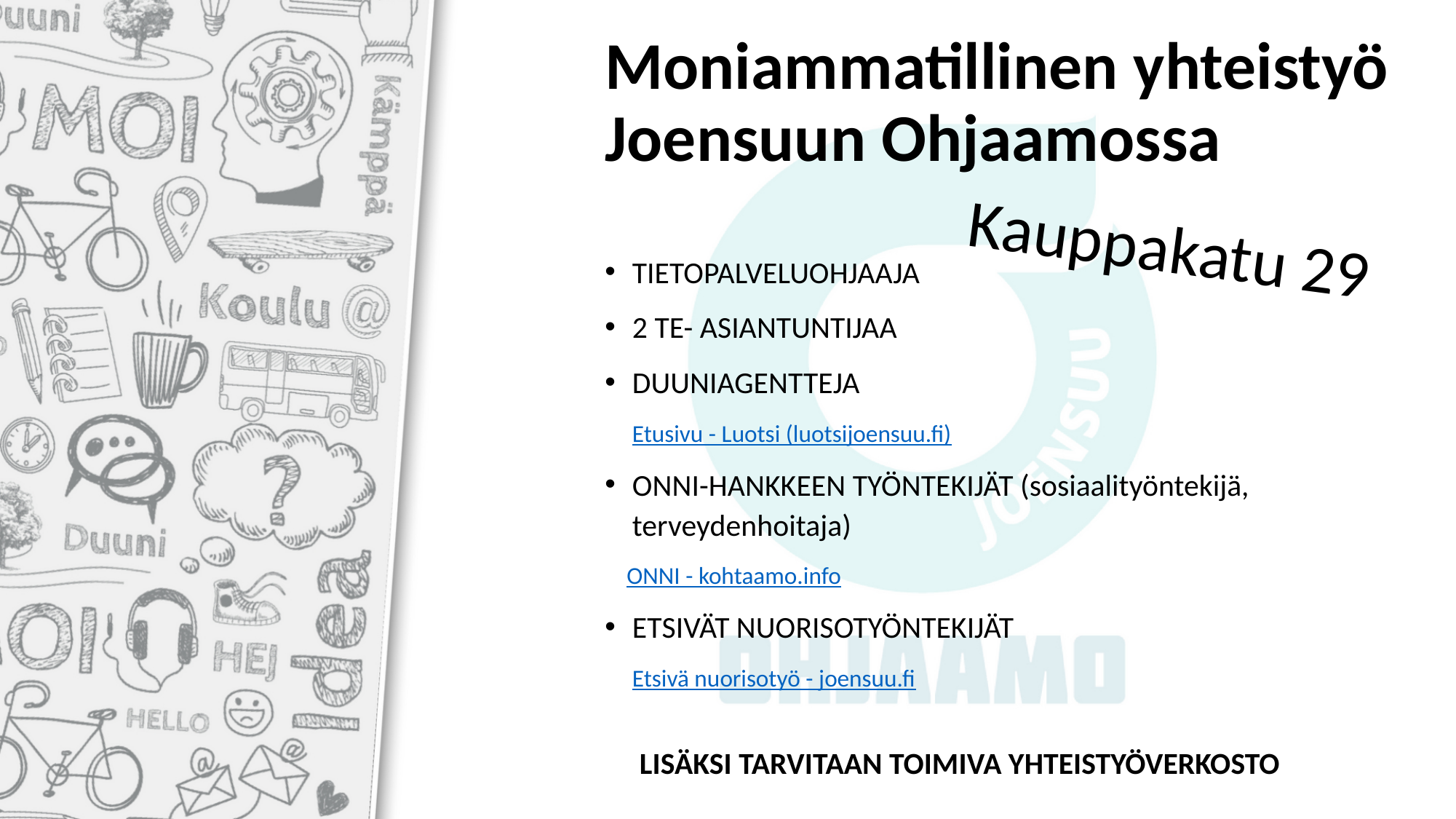

# Moniammatillinen yhteistyö Joensuun Ohjaamossa

TIETOPALVELUOHJAAJA
2 TE- ASIANTUNTIJAA
DUUNIAGENTTEJA
     Etusivu - Luotsi (luotsijoensuu.fi)
ONNI-HANKKEEN TYÖNTEKIJÄT (sosiaalityöntekijä, terveydenhoitaja)
    ONNI - kohtaamo.info
ETSIVÄT NUORISOTYÖNTEKIJÄT
     Etsivä nuorisotyö - joensuu.fi

     LISÄKSI TARVITAAN TOIMIVA YHTEISTYÖVERKOSTO
Kauppakatu 29